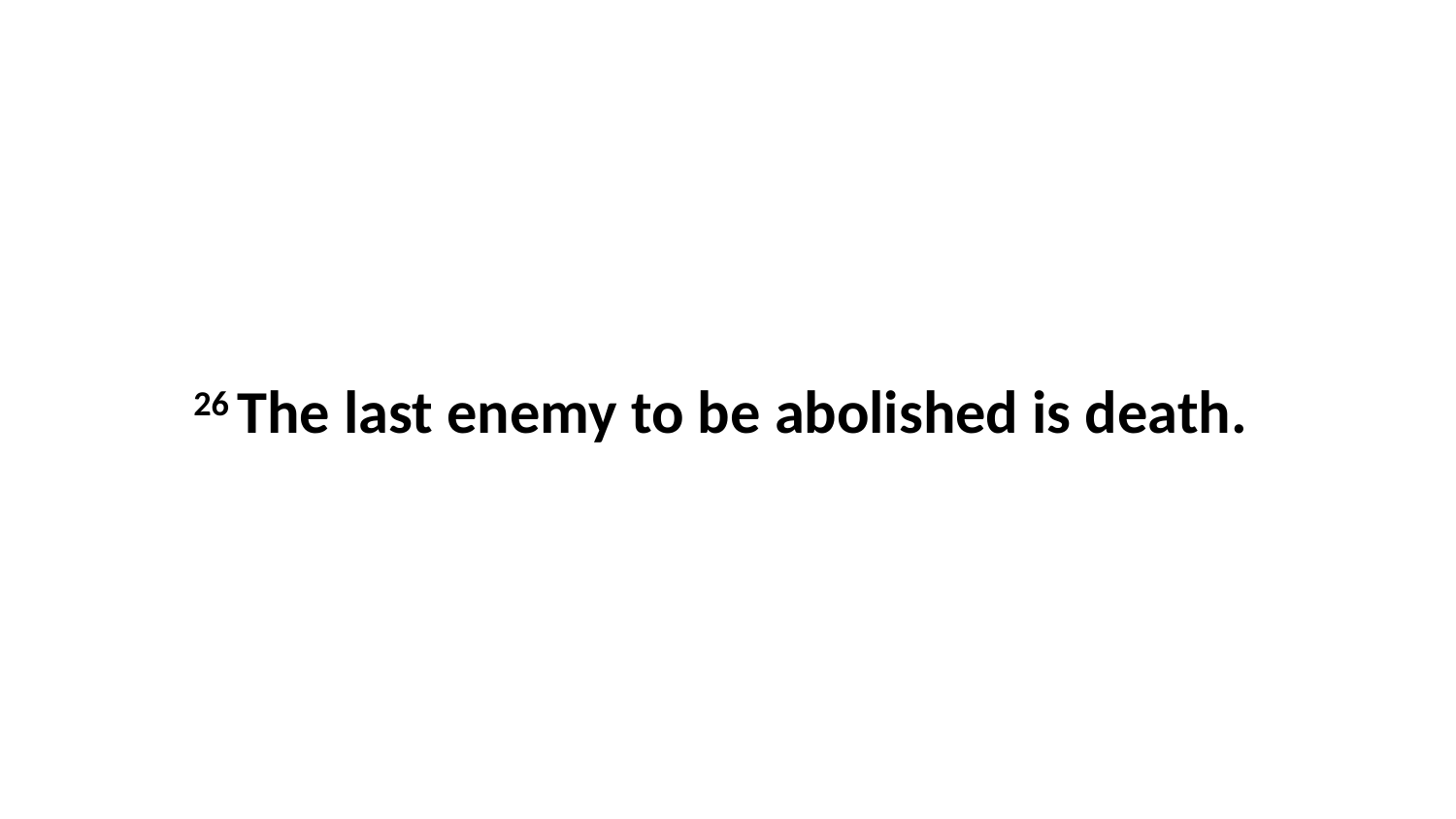

26 The last enemy to be abolished is death.